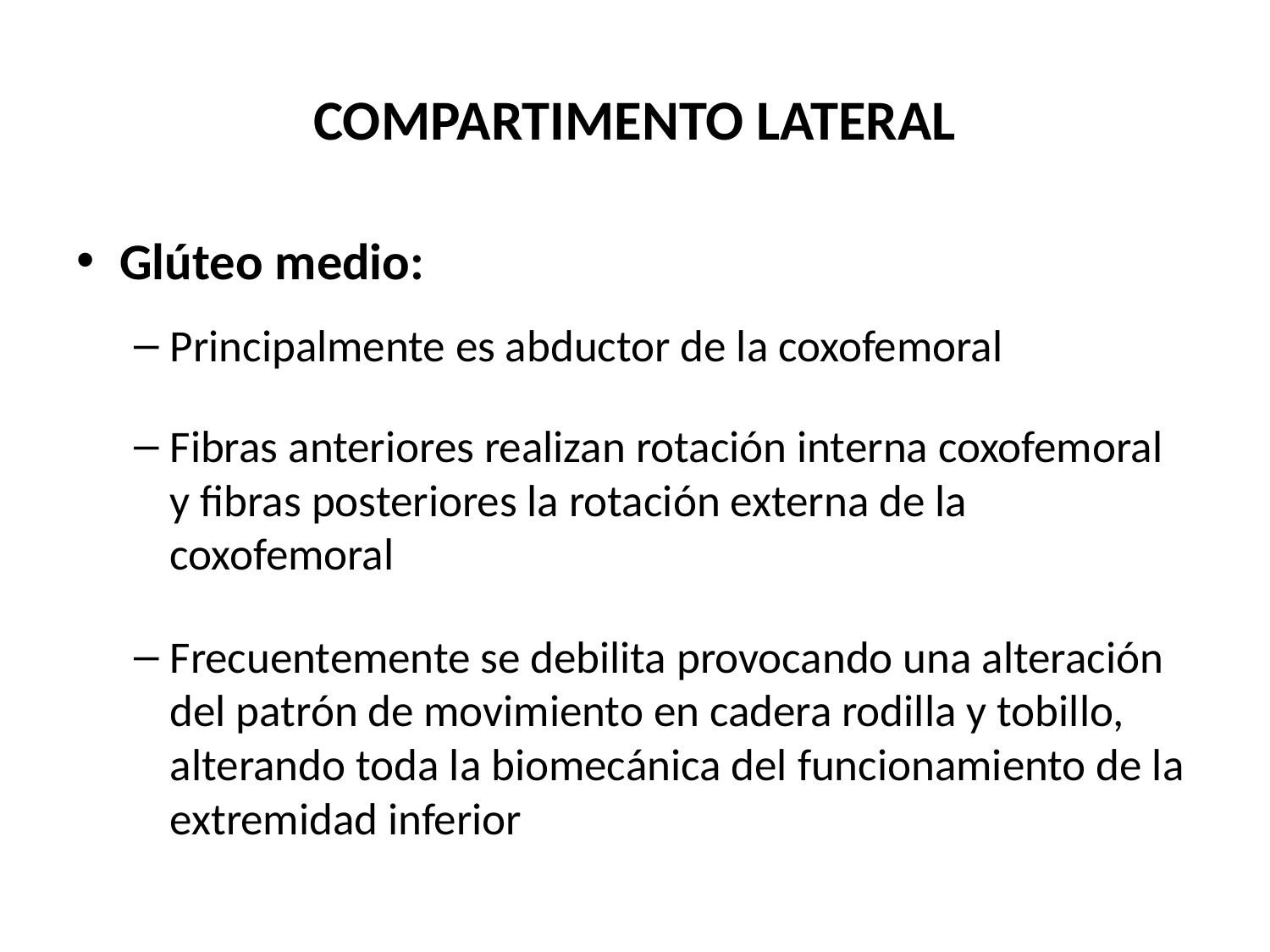

# COMPARTIMENTO LATERAL
Glúteo medio:

Principalmente es abductor de la coxofemoral

Fibras anteriores realizan rotación interna coxofemoral y fibras posteriores la rotación externa de la coxofemoral

Frecuentemente se debilita provocando una alteración del patrón de movimiento en cadera rodilla y tobillo, alterando toda la biomecánica del funcionamiento de la extremidad inferior